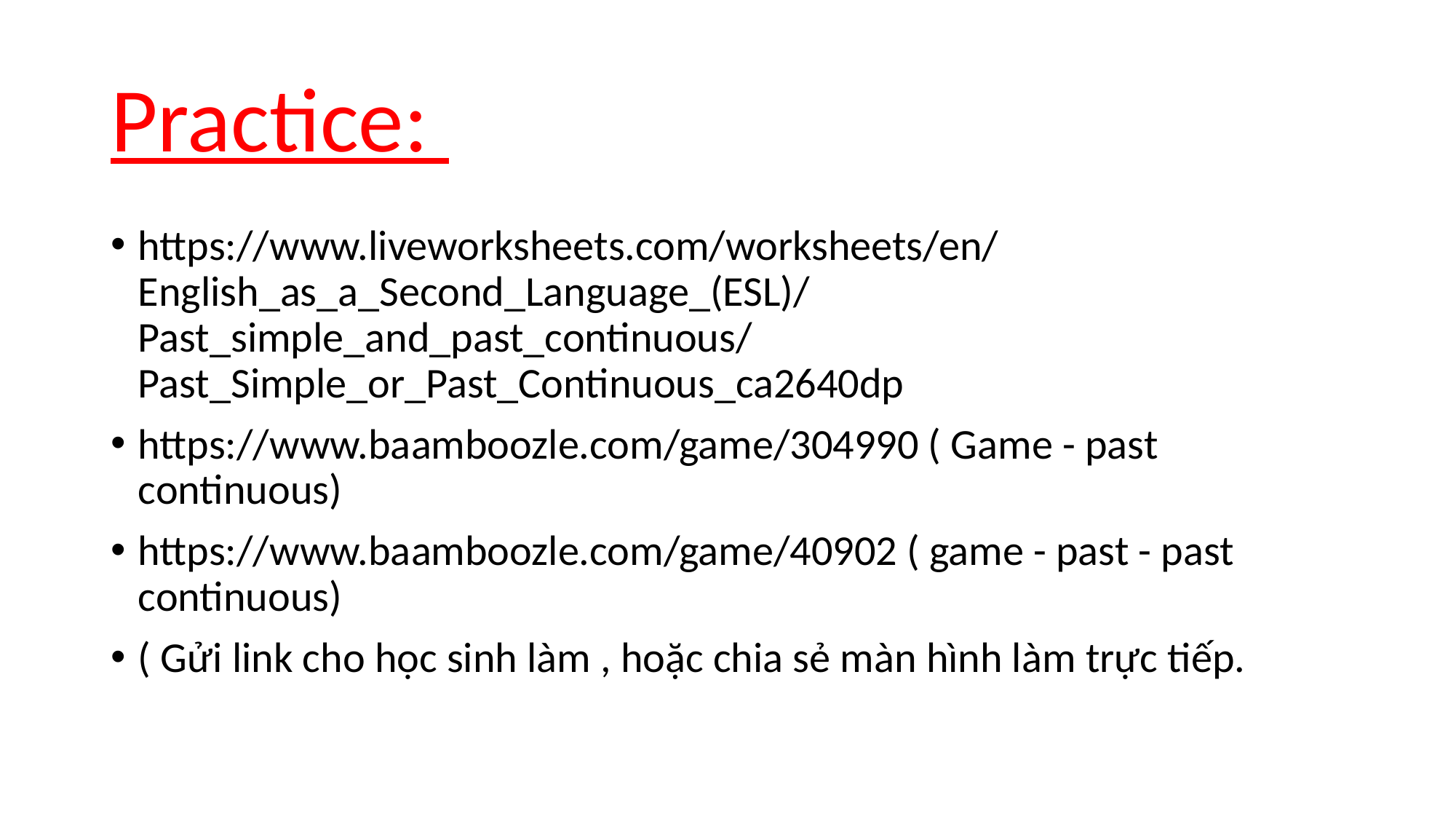

# Practice:
https://www.liveworksheets.com/worksheets/en/English_as_a_Second_Language_(ESL)/Past_simple_and_past_continuous/Past_Simple_or_Past_Continuous_ca2640dp
https://www.baamboozle.com/game/304990 ( Game - past continuous)
https://www.baamboozle.com/game/40902 ( game - past - past continuous)
( Gửi link cho học sinh làm , hoặc chia sẻ màn hình làm trực tiếp.